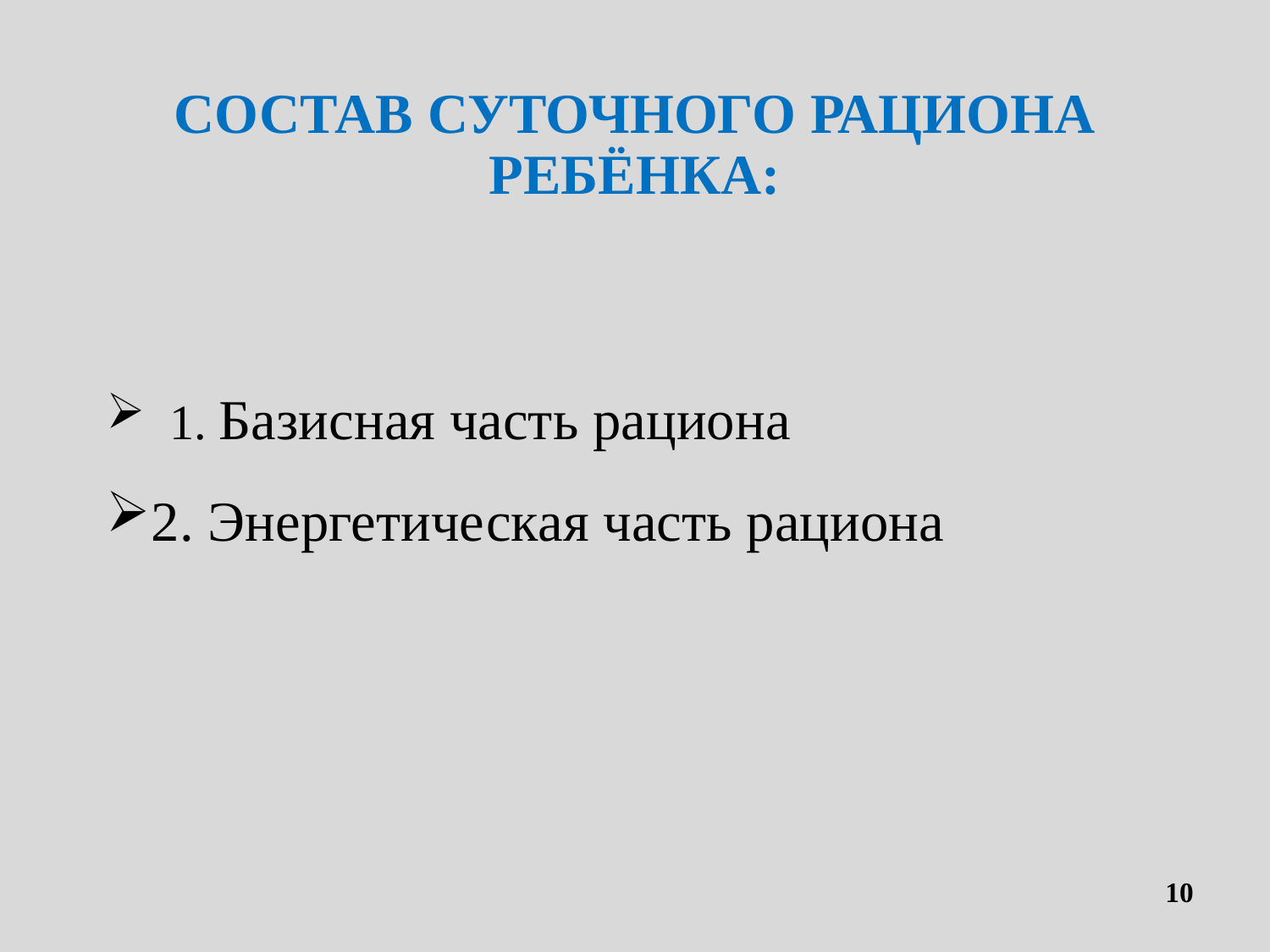

# СОСТАВ СУТОЧНОГО РАЦИОНА РЕБЁНКА:

1. Базисная часть рациона
2. Энергетическая часть рациона
10